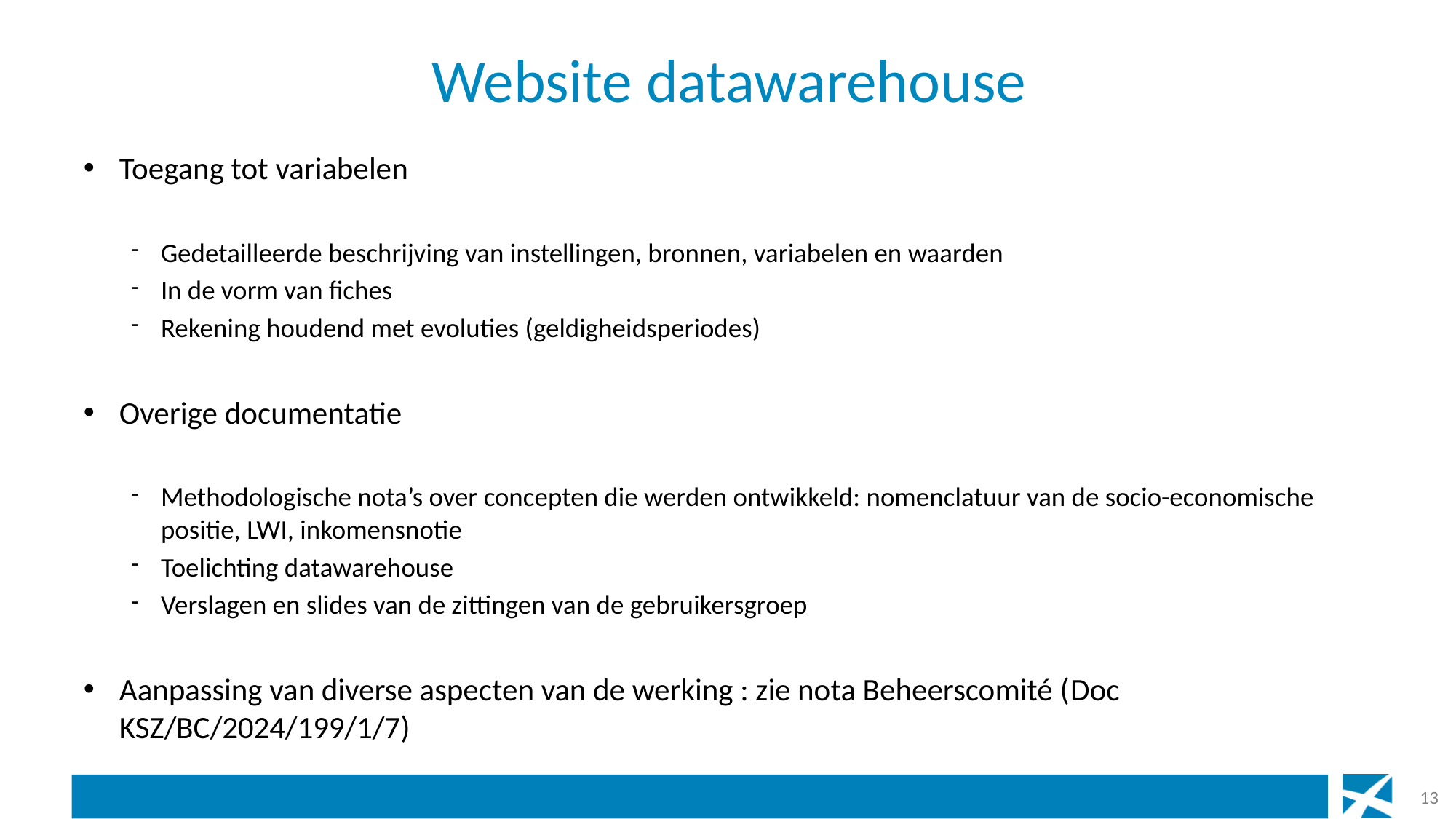

# Website datawarehouse
Toegang tot variabelen

Gedetailleerde beschrijving van instellingen, bronnen, variabelen en waarden
In de vorm van fiches
Rekening houdend met evoluties (geldigheidsperiodes)

Overige documentatie

Methodologische nota’s over concepten die werden ontwikkeld: nomenclatuur van de socio-economische positie, LWI, inkomensnotie
Toelichting datawarehouse
Verslagen en slides van de zittingen van de gebruikersgroep

Aanpassing van diverse aspecten van de werking : zie nota Beheerscomité (Doc KSZ/BC/2024/199/1/7)
13